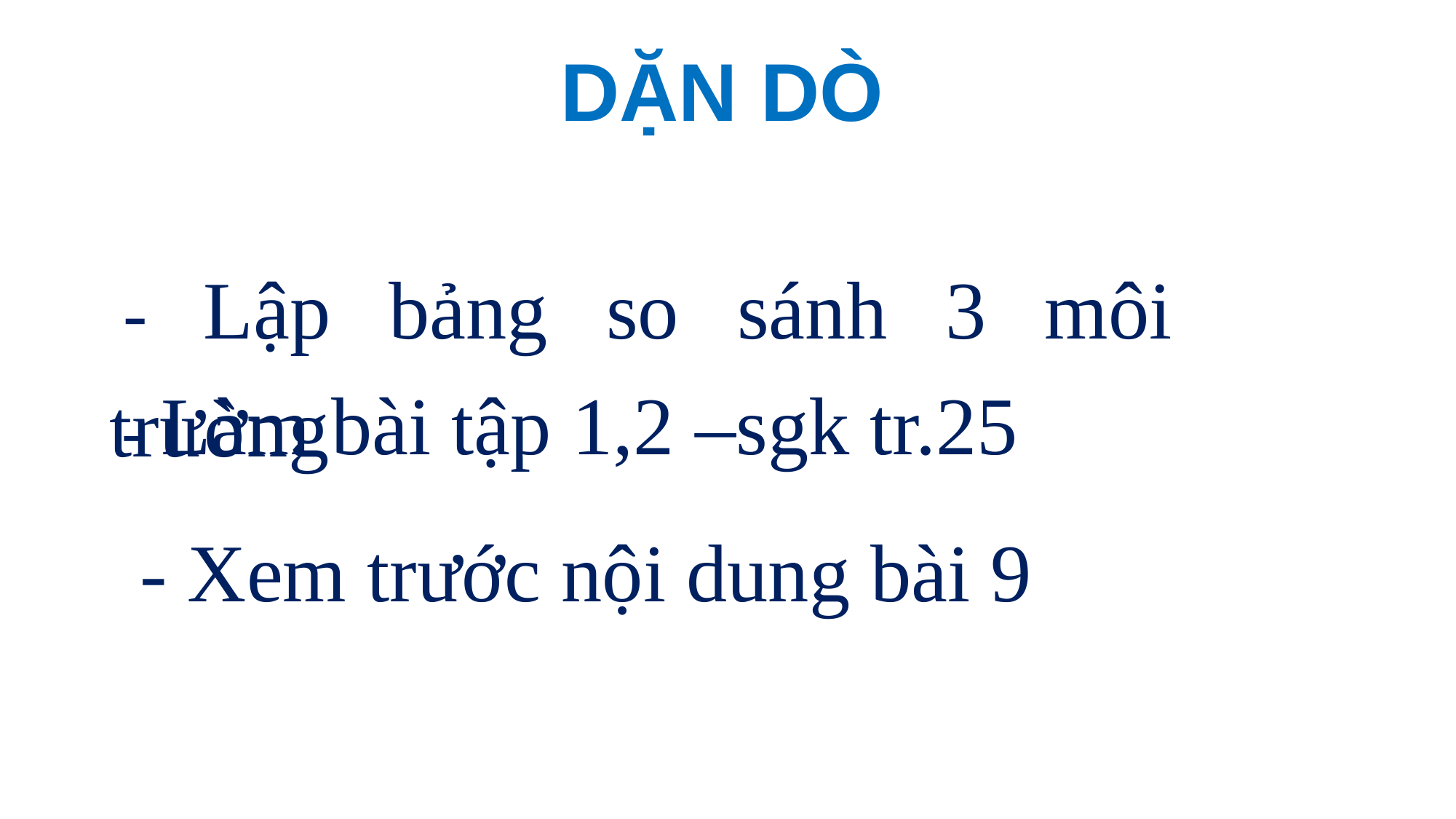

DẶN DÒ

- Lập bảng so sánh 3 môi trường
- Làm bài tập 1,2 –sgk tr.25
- Xem trước nội dung bài 9